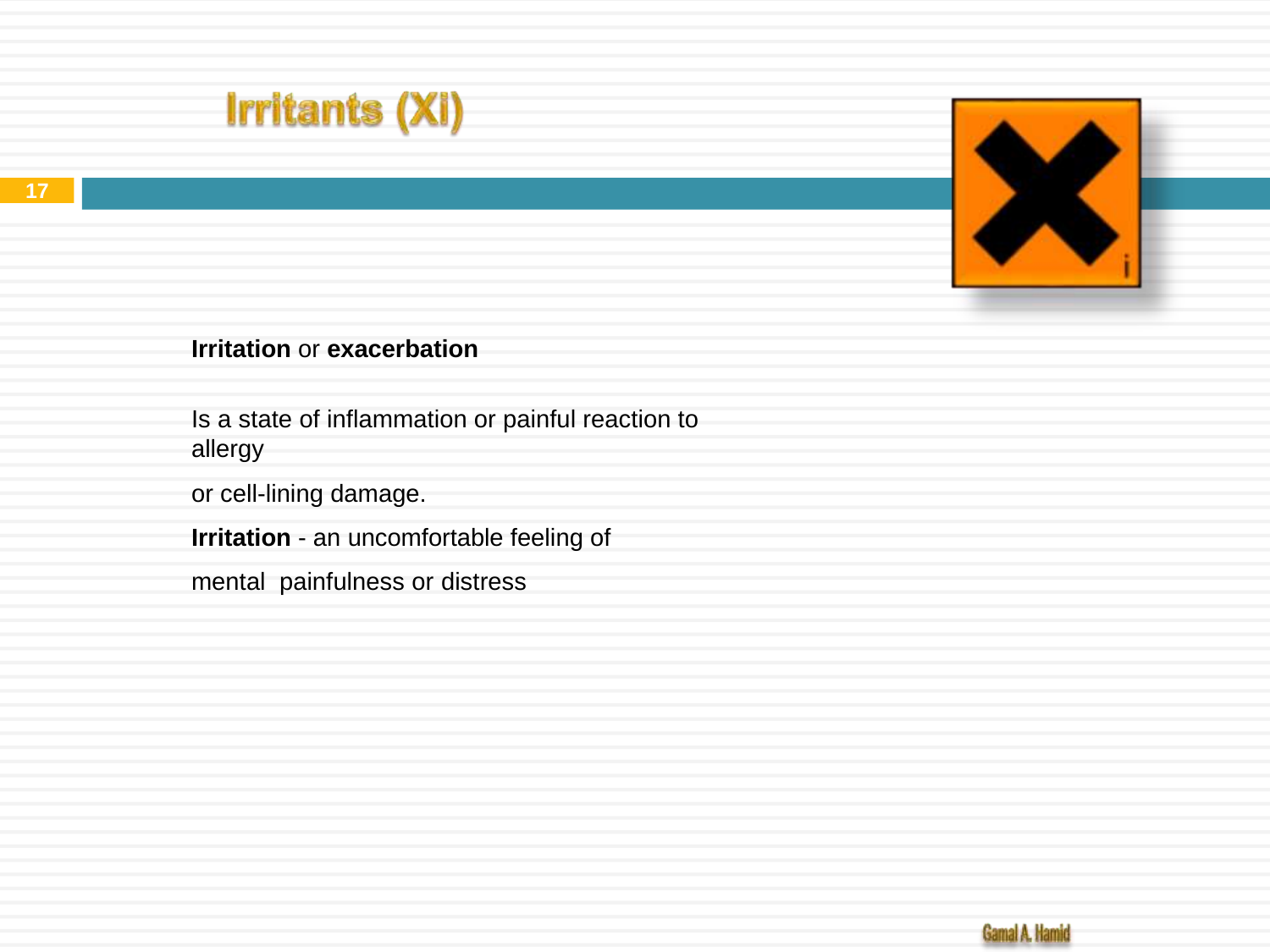

17
Irritation or exacerbation

Is a state of inflammation or painful reaction to allergy
or cell-lining damage.
Irritation - an uncomfortable feeling of mental  painfulness or distress